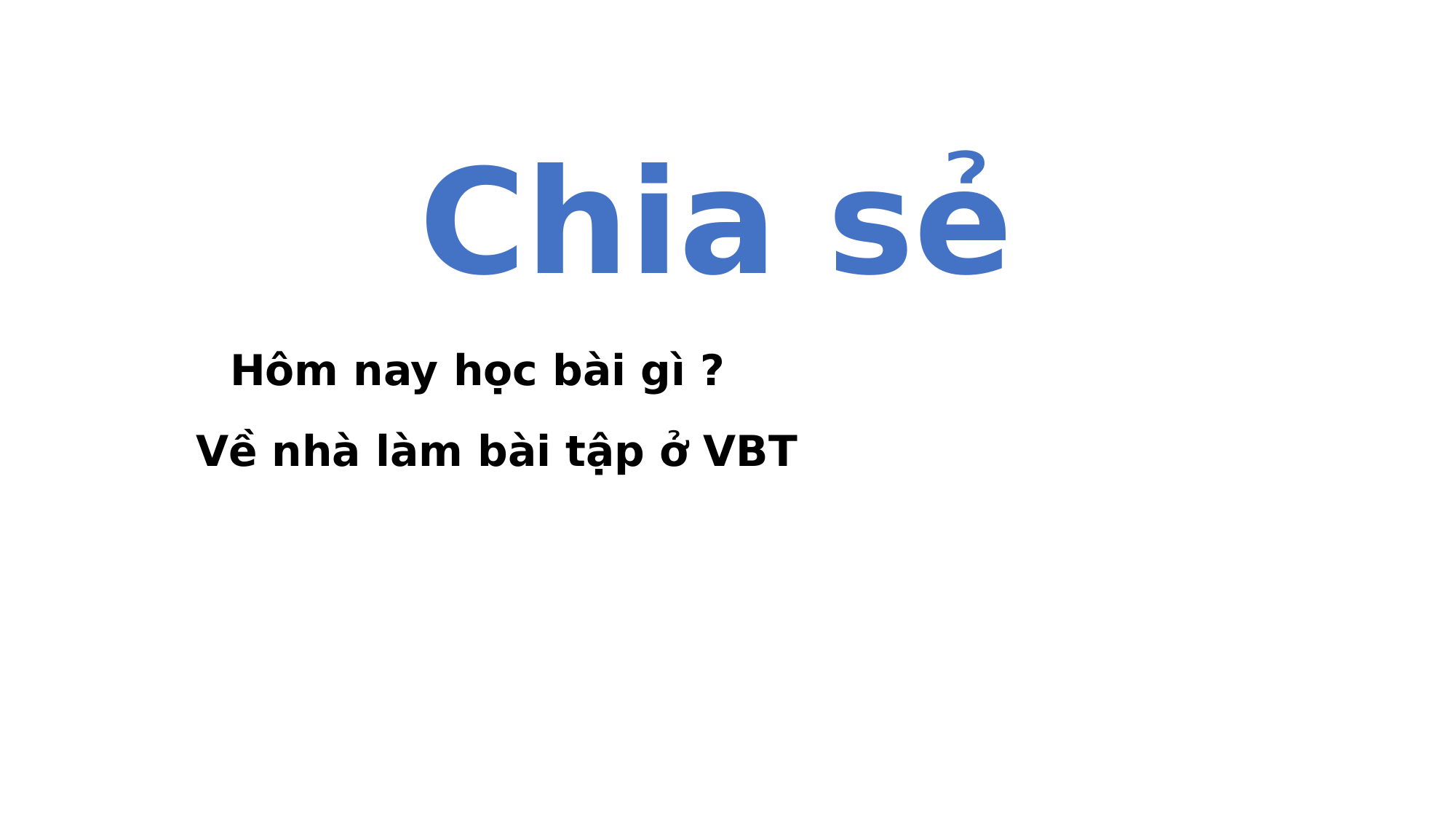

Chia sẻ
     Hôm nay học bài gì ?
Về nhà làm bài tập ở VBT